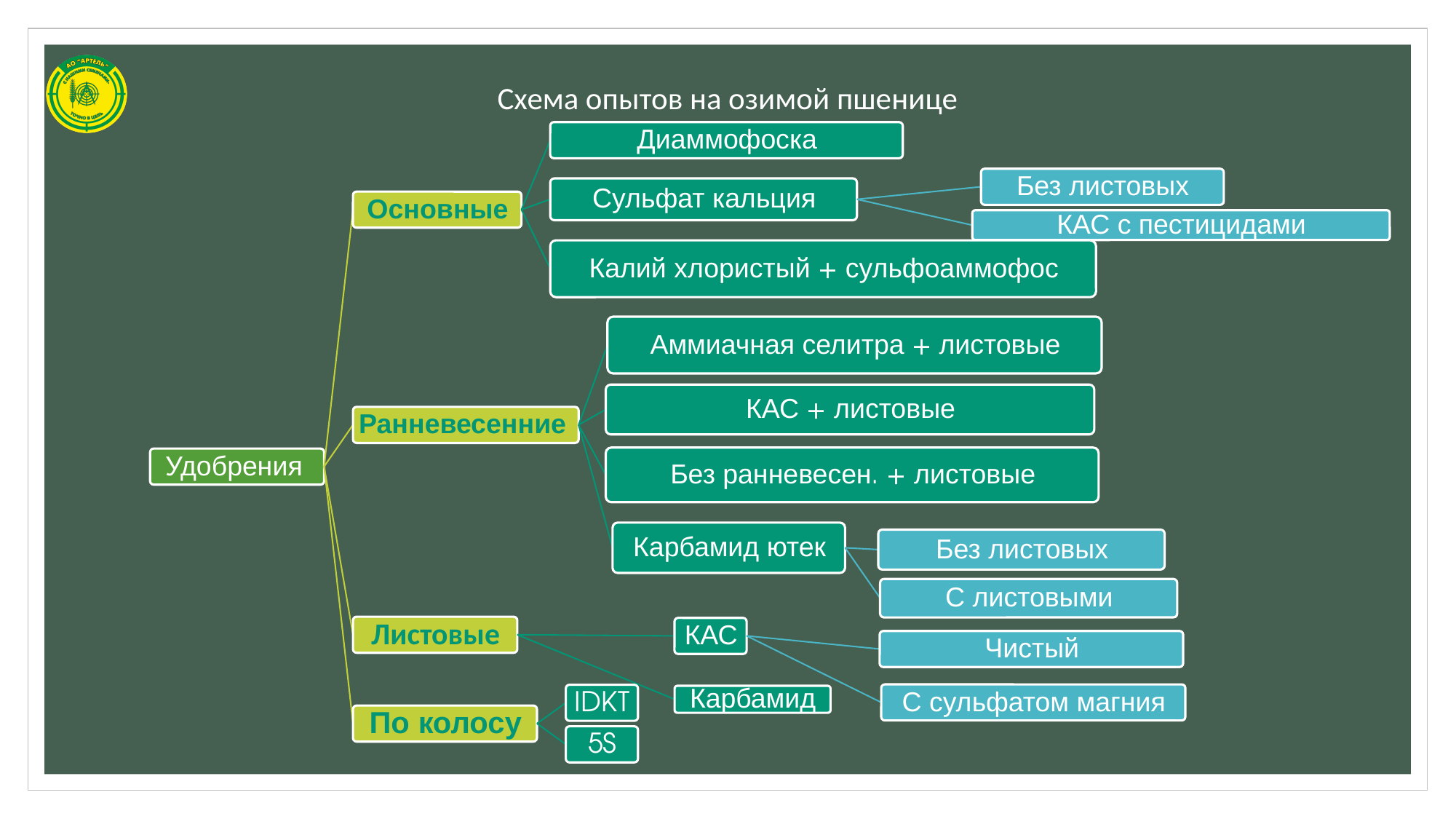

# Схема опытов на озимой пшенице
Удобрения

Основные

Диаммофоска

Сульфат кальция

Без листовых

КАС с пестицидами

Калий хлористый + сульфоаммофос

Ранневесенние

Аммиачная селитра + листовые

КАС + листовые

Без ранневесен. + листовые

Карбамид ютек

Без листовых

С листовыми

Листовые

КАС

Чистый

С сульфатом магния

Карбамид

По колосу

IDKT

5S